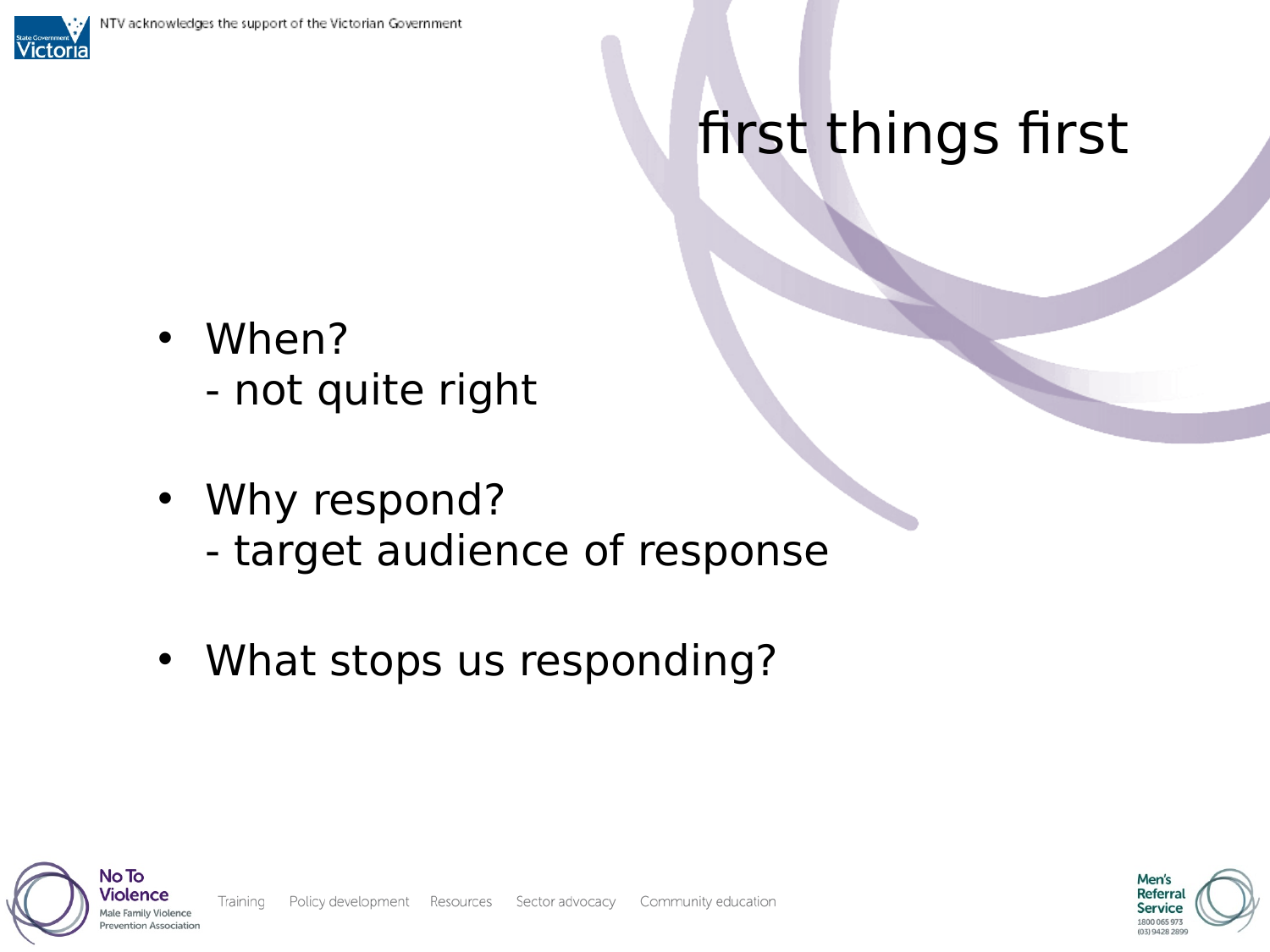

# first things first

When?
- not quite right
Why respond?
- target audience of response
What stops us responding?